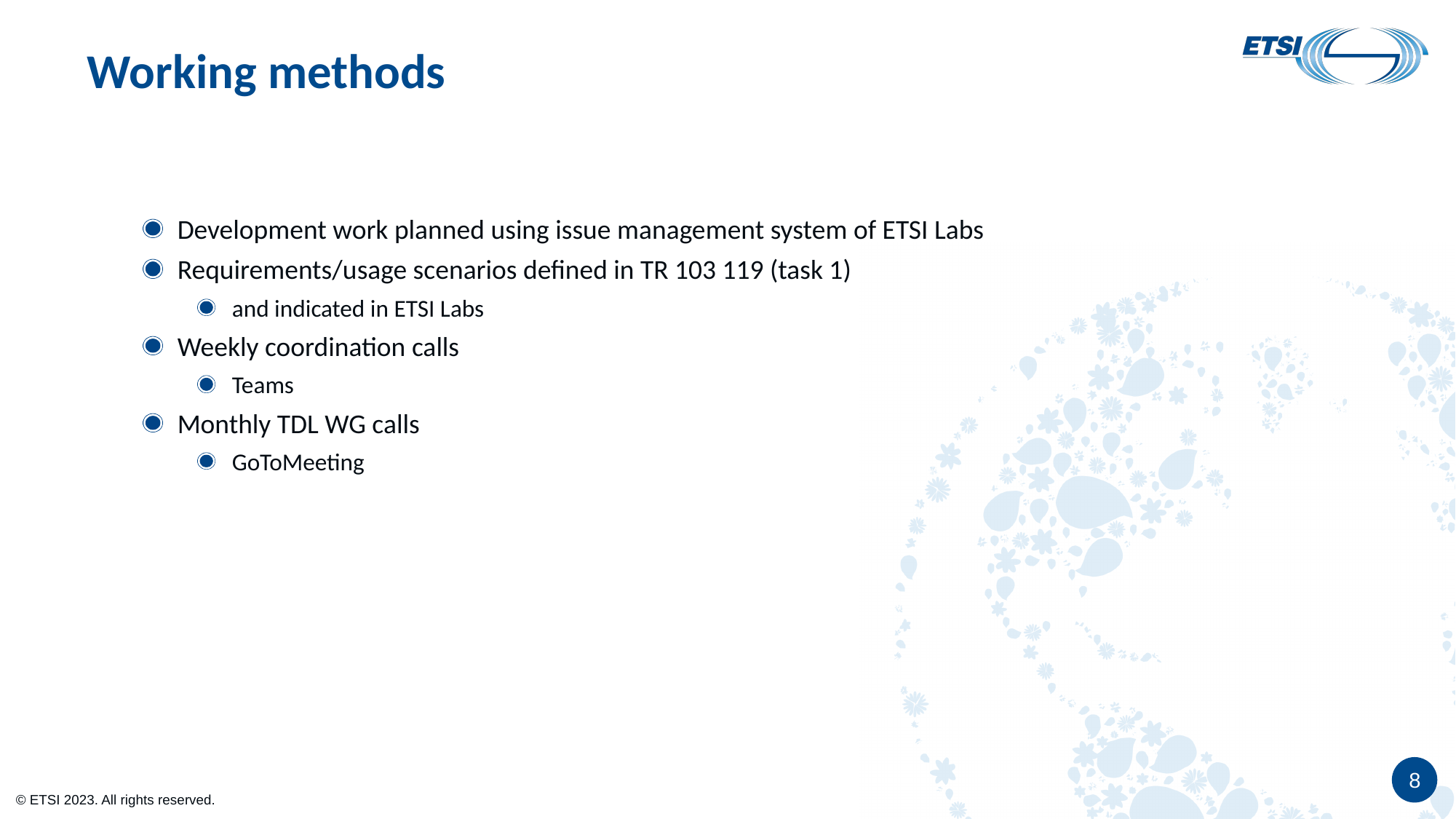

# Working methods

Development work planned using issue management system of ETSI Labs
Requirements/usage scenarios defined in TR 103 119 (task 1)
and indicated in ETSI Labs
Weekly coordination calls
Teams
Monthly TDL WG calls
GoToMeeting
8